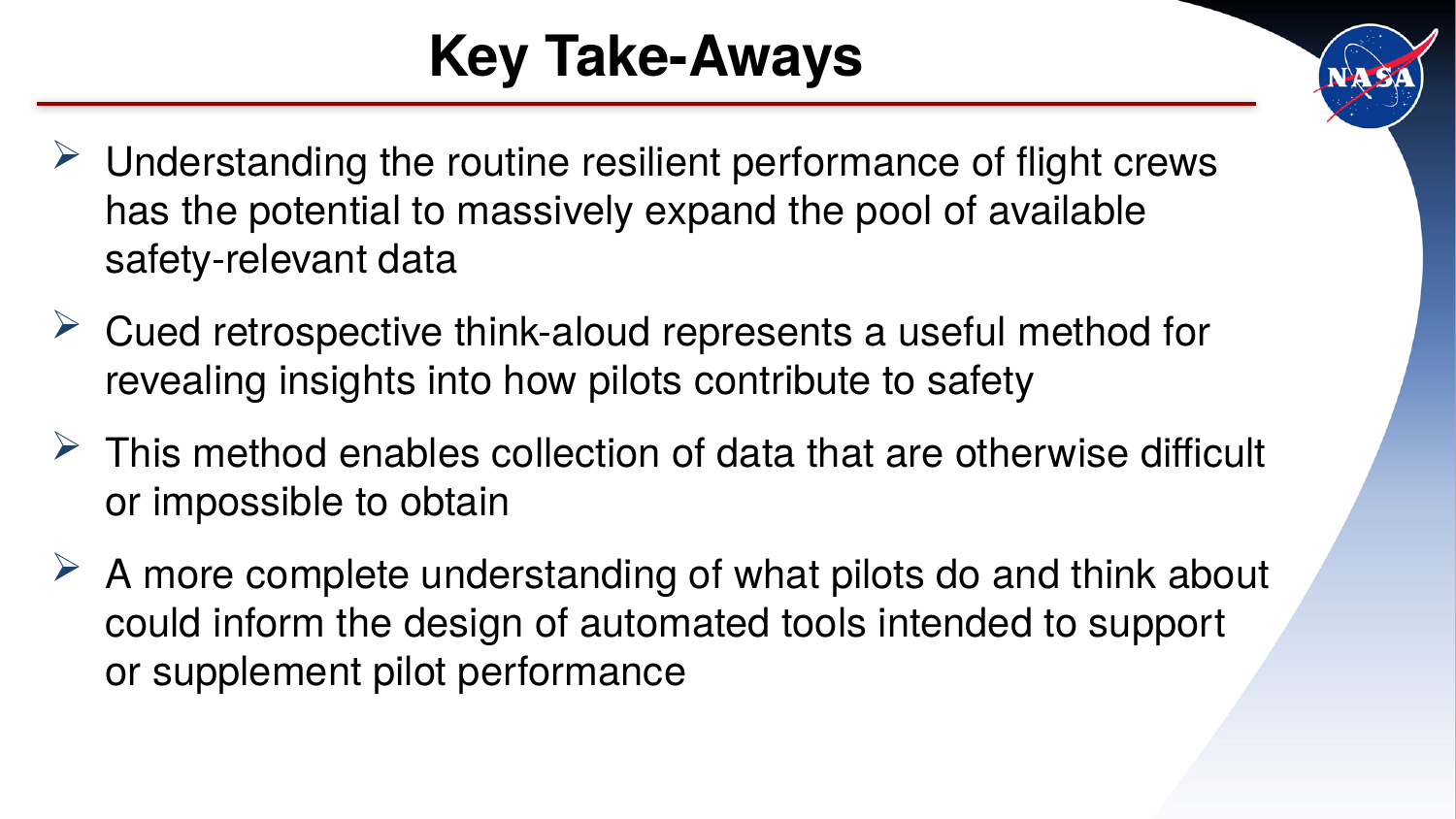

# Key Take-Aways
Understanding the routine resilient performance of flight crews has the potential to massively expand the pool of available safety-relevant data
Cued retrospective think-aloud represents a useful method for revealing insights into how pilots contribute to safety
This method enables collection of data that are otherwise difficult or impossible to obtain
A more complete understanding of what pilots do and think about could inform the design of automated tools intended to support or supplement pilot performance